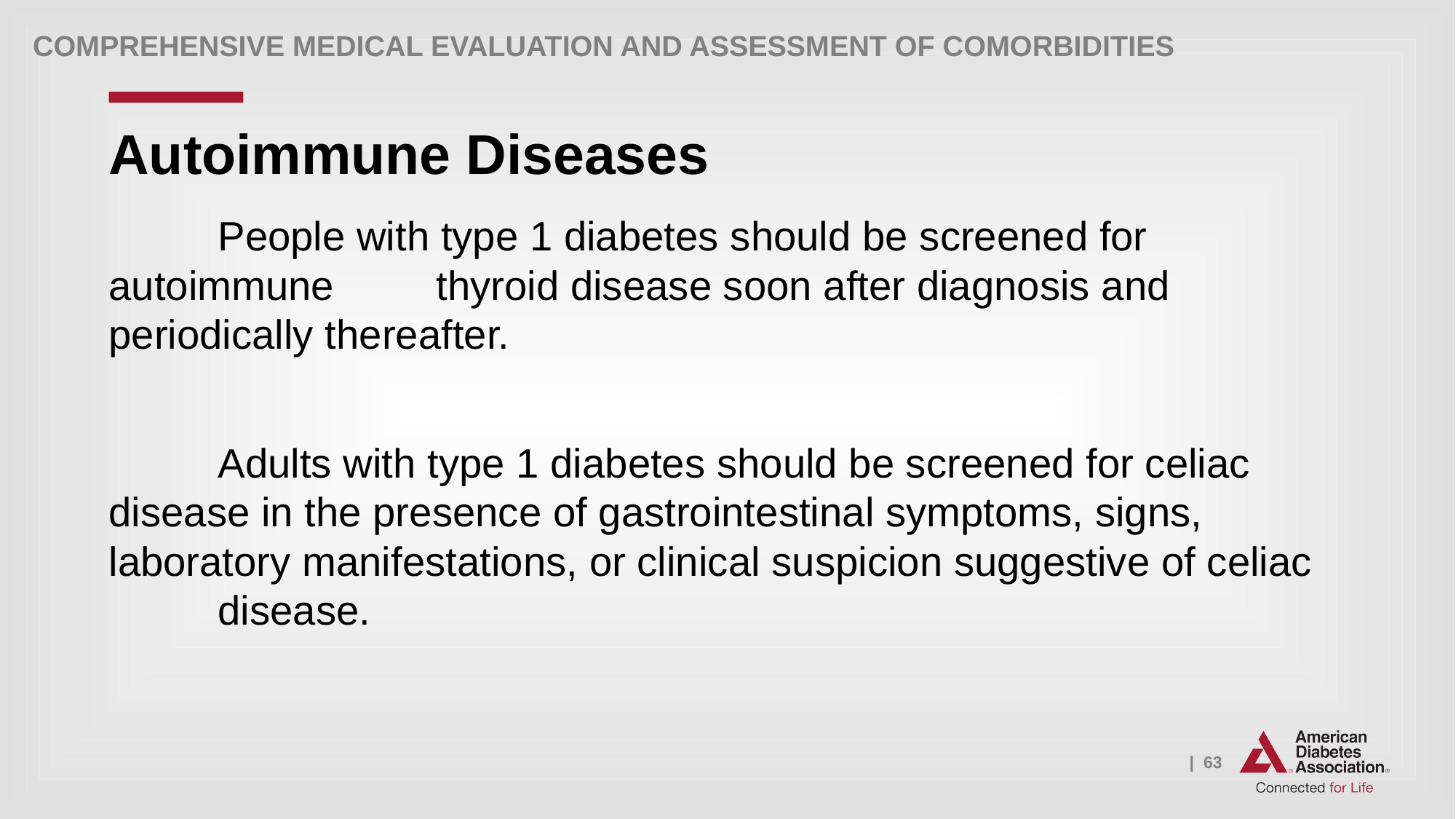

Comprehensive Medical Evaluation and Assessment of Comorbidities
# Autoimmune Diseases
	People with type 1 diabetes should be screened for autoimmune 	thyroid disease soon after diagnosis and periodically thereafter.

	Adults with type 1 diabetes should be screened for celiac 	disease in the presence of gastrointestinal symptoms, signs, 	laboratory manifestations, or clinical suspicion suggestive of celiac 	disease.